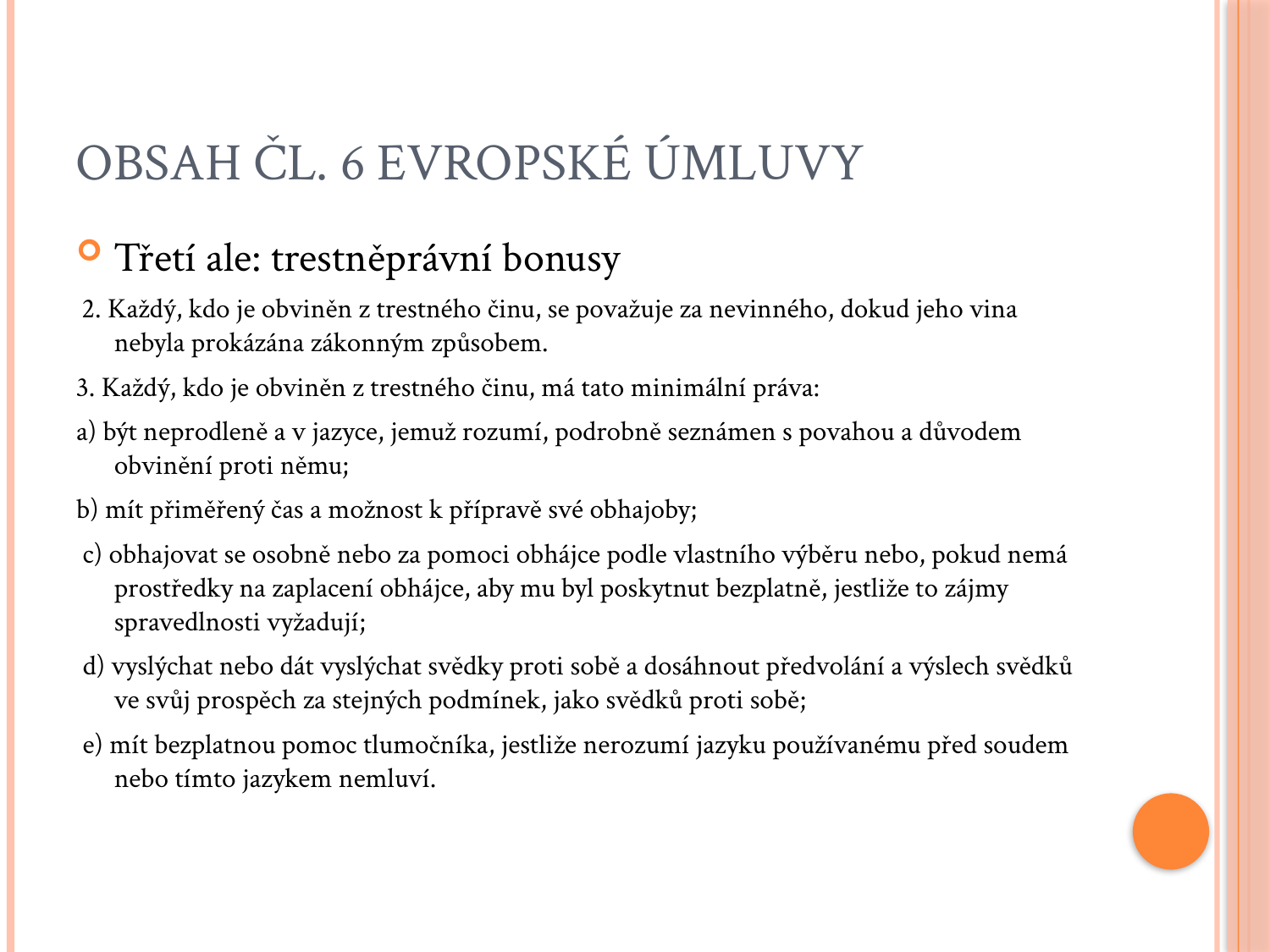

# Obsah čl. 6 Evropské úmluvy
Třetí ale: trestněprávní bonusy
 2. Každý, kdo je obviněn z trestného činu, se považuje za nevinného, dokud jeho vina nebyla prokázána zákonným způsobem.
3. Každý, kdo je obviněn z trestného činu, má tato minimální práva:
a) být neprodleně a v jazyce, jemuž rozumí, podrobně seznámen s povahou a důvodem obvinění proti němu;
b) mít přiměřený čas a možnost k přípravě své obhajoby;
 c) obhajovat se osobně nebo za pomoci obhájce podle vlastního výběru nebo, pokud nemá prostředky na zaplacení obhájce, aby mu byl poskytnut bezplatně, jestliže to zájmy spravedlnosti vyžadují;
 d) vyslýchat nebo dát vyslýchat svědky proti sobě a dosáhnout předvolání a výslech svědků ve svůj prospěch za stejných podmínek, jako svědků proti sobě;
 e) mít bezplatnou pomoc tlumočníka, jestliže nerozumí jazyku používanému před soudem nebo tímto jazykem nemluví.